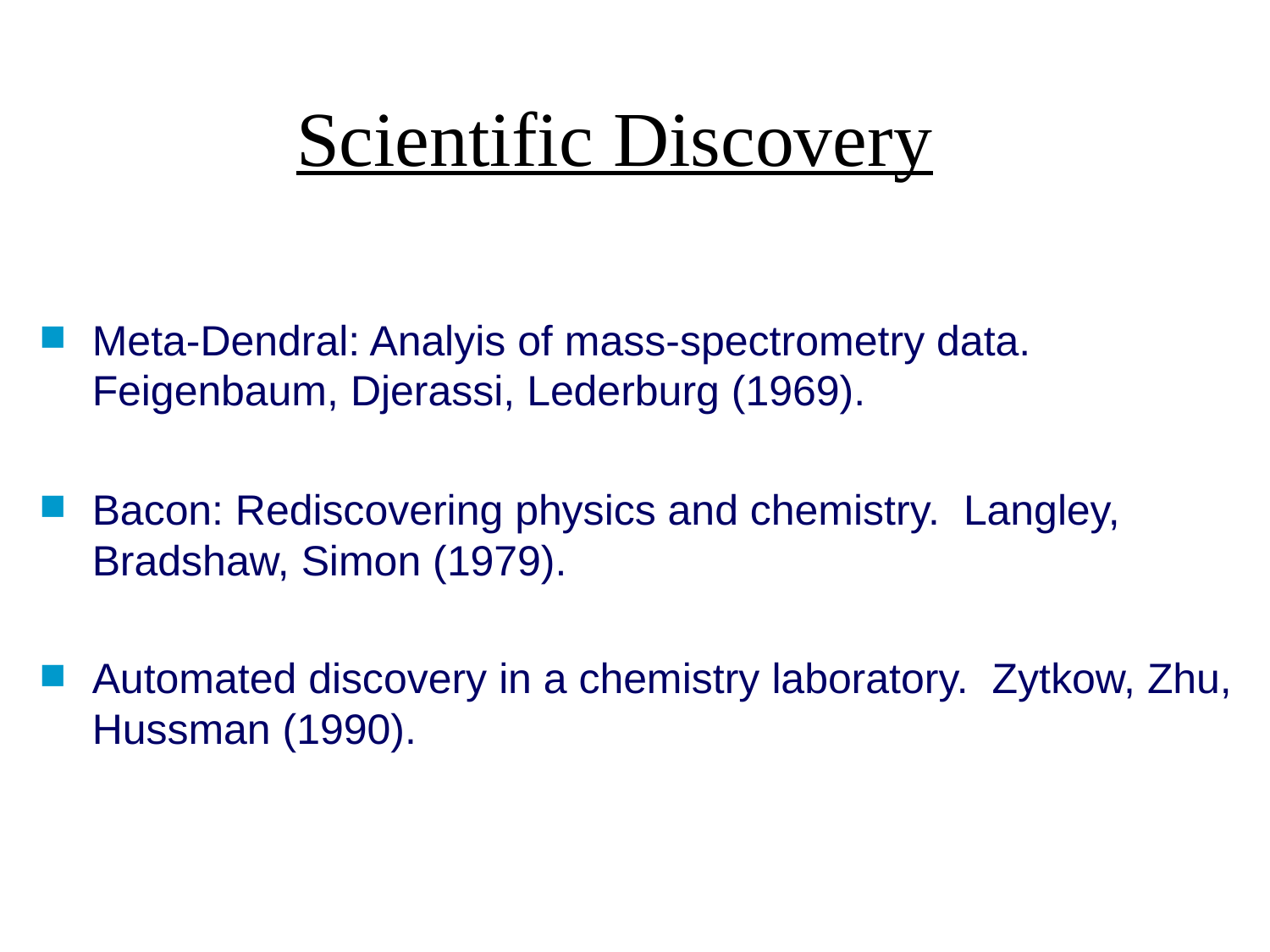

# Scientific Discovery
Meta-Dendral: Analyis of mass-spectrometry data.  Feigenbaum, Djerassi, Lederburg (1969).

Bacon: Rediscovering physics and chemistry.  Langley, Bradshaw, Simon (1979).

Automated discovery in a chemistry laboratory.  Zytkow, Zhu, Hussman (1990).